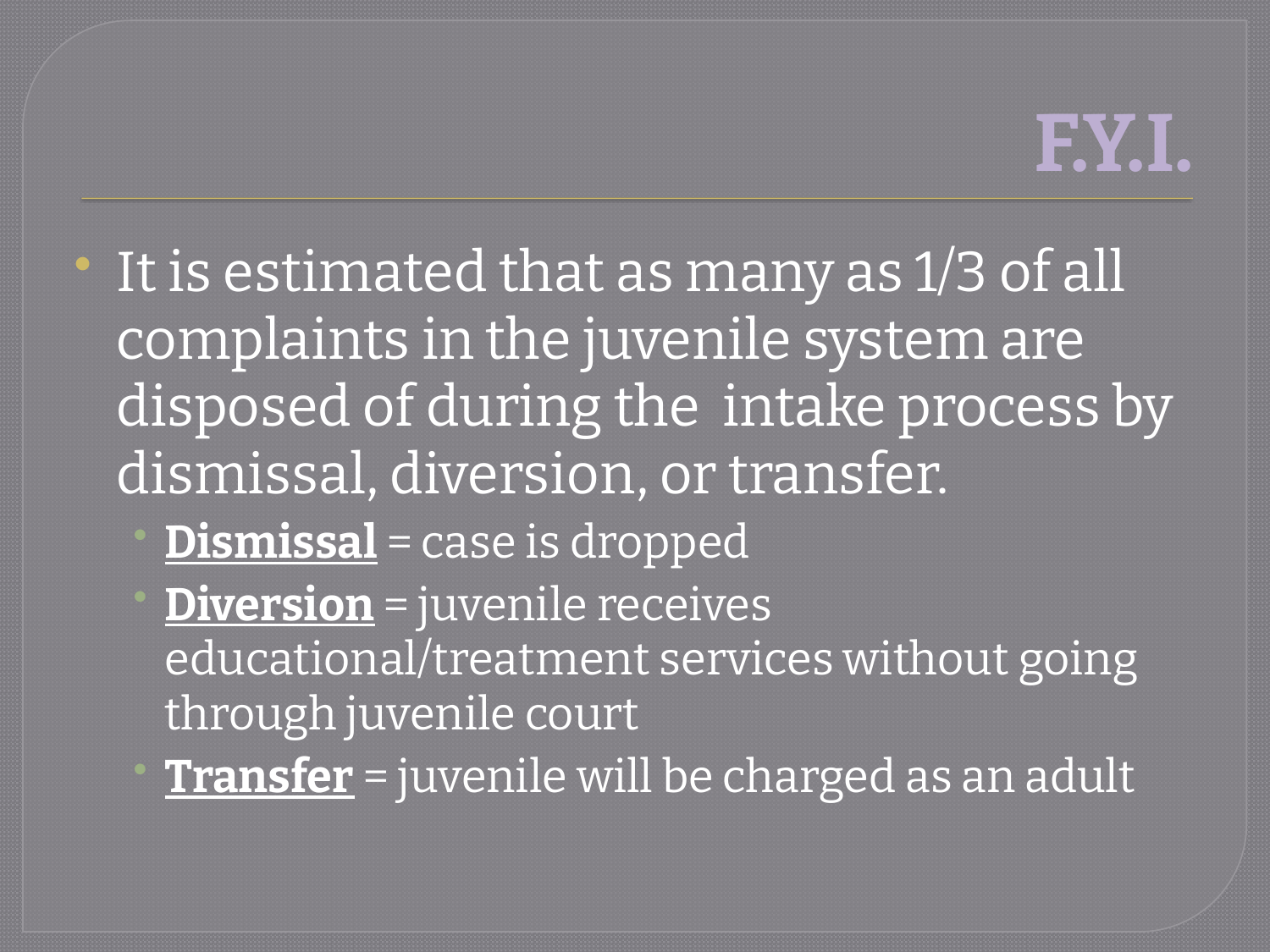

# F.Y.I.
It is estimated that as many as 1/3 of all complaints in the juvenile system are disposed of during the  intake process by dismissal, diversion, or transfer.
Dismissal = case is dropped
Diversion = juvenile receives educational/treatment services without going through juvenile court
Transfer = juvenile will be charged as an adult